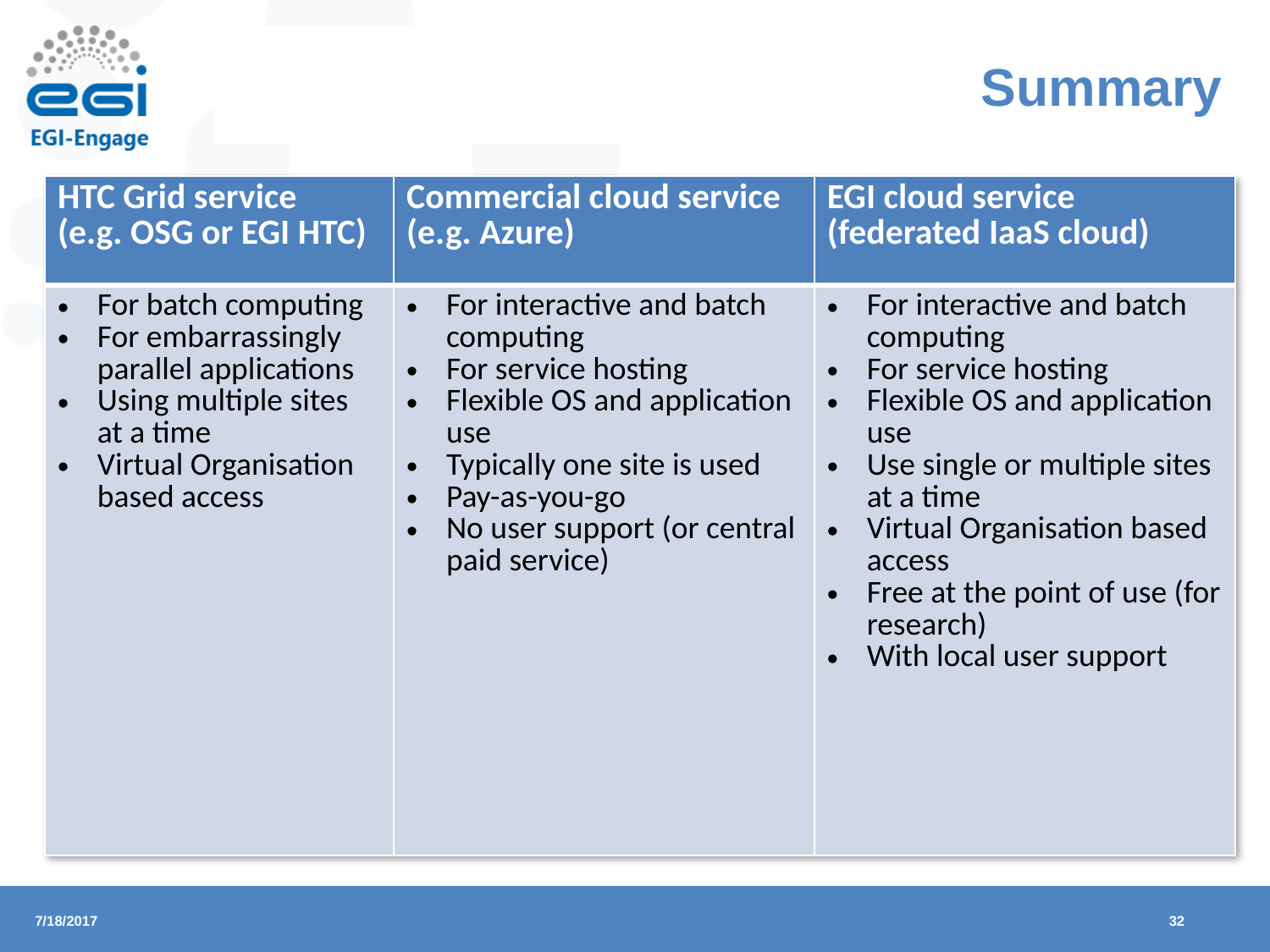

# Summary
| HTC Grid service (e.g. OSG or EGI HTC) | Commercial cloud service (e.g. Azure) | EGI cloud service (federated IaaS cloud) |
| --- | --- | --- |
| For batch computing For embarrassingly parallel applications Using multiple sites at a time Virtual Organisation based access | For interactive and batch computing For service hosting Flexible OS and application use Typically one site is used Pay-as-you-go No user support (or central paid service) | For interactive and batch computing For service hosting Flexible OS and application use Use single or multiple sites at a time Virtual Organisation based access Free at the point of use (for research) With local user support |